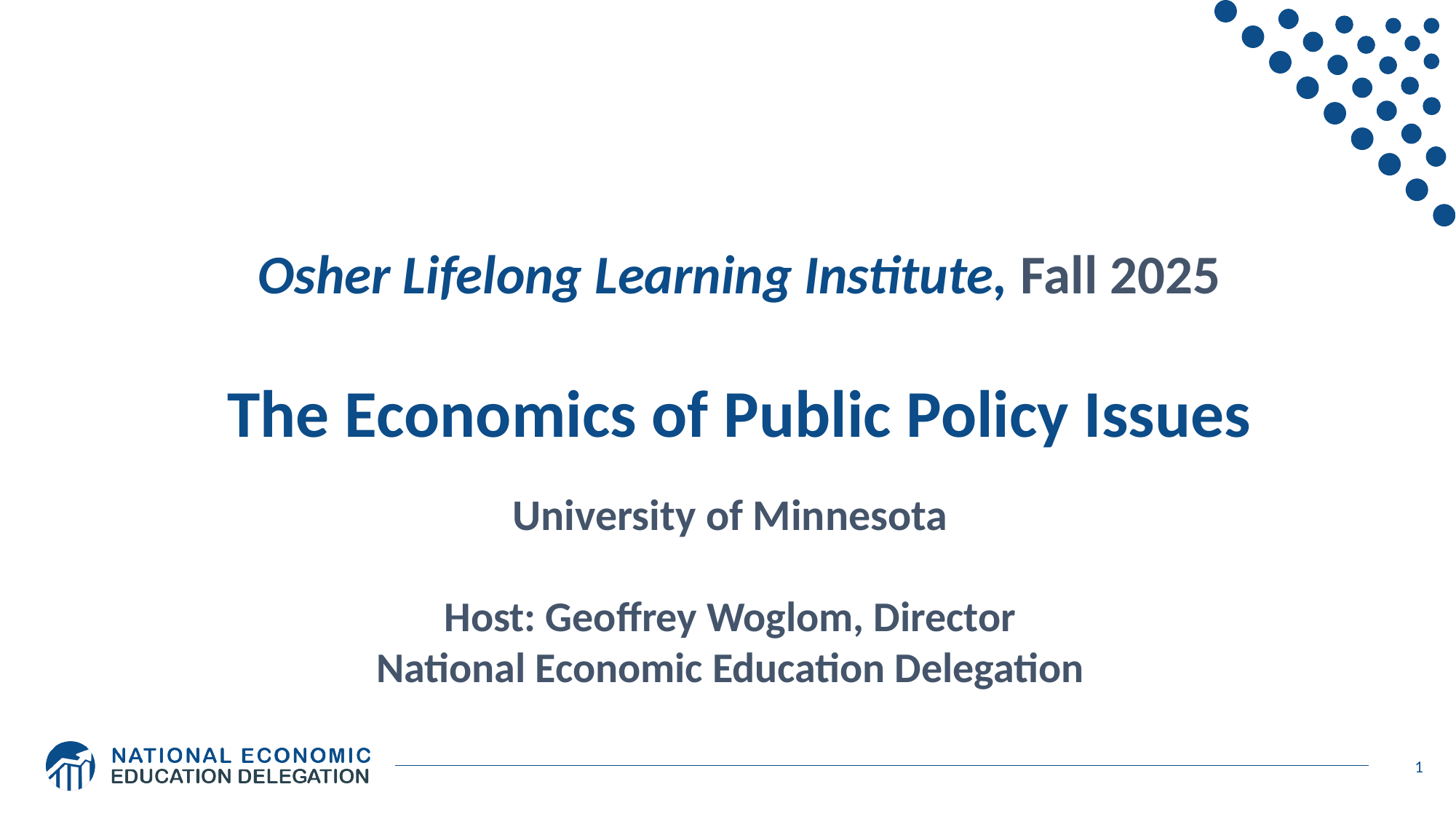

Osher Lifelong Learning Institute, Fall 2025

The Economics of Public Policy Issues
University of Minnesota

Host: Geoffrey Woglom, Director
National Economic Education Delegation
1